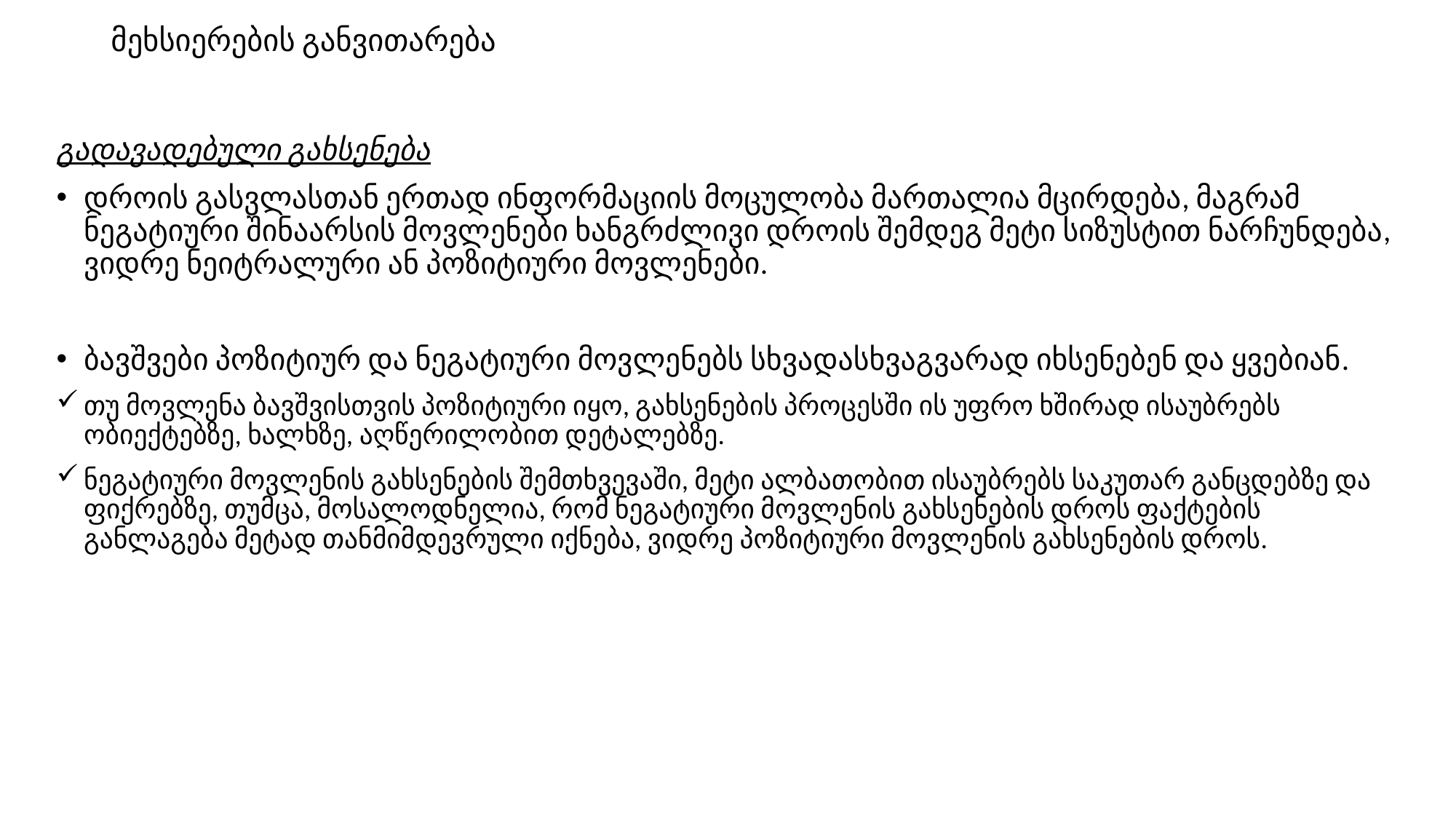

# მეხსიერების განვითარება
გადავადებული გახსენება
დროის გასვლასთან ერთად ინფორმაციის მოცულობა მართალია მცირდება, მაგრამ ნეგატიური შინაარსის მოვლენები ხანგრძლივი დროის შემდეგ მეტი სიზუსტით ნარჩუნდება, ვიდრე ნეიტრალური ან პოზიტიური მოვლენები.

ბავშვები პოზიტიურ და ნეგატიური მოვლენებს სხვადასხვაგვარად იხსენებენ და ყვებიან.
თუ მოვლენა ბავშვისთვის პოზიტიური იყო, გახსენების პროცესში ის უფრო ხშირად ისაუბრებს ობიექტებზე, ხალხზე, აღწერილობით დეტალებზე.
ნეგატიური მოვლენის გახსენების შემთხვევაში, მეტი ალბათობით ისაუბრებს საკუთარ განცდებზე და ფიქრებზე, თუმცა, მოსალოდნელია, რომ ნეგატიური მოვლენის გახსენების დროს ფაქტების განლაგება მეტად თანმიმდევრული იქნება, ვიდრე პოზიტიური მოვლენის გახსენების დროს.